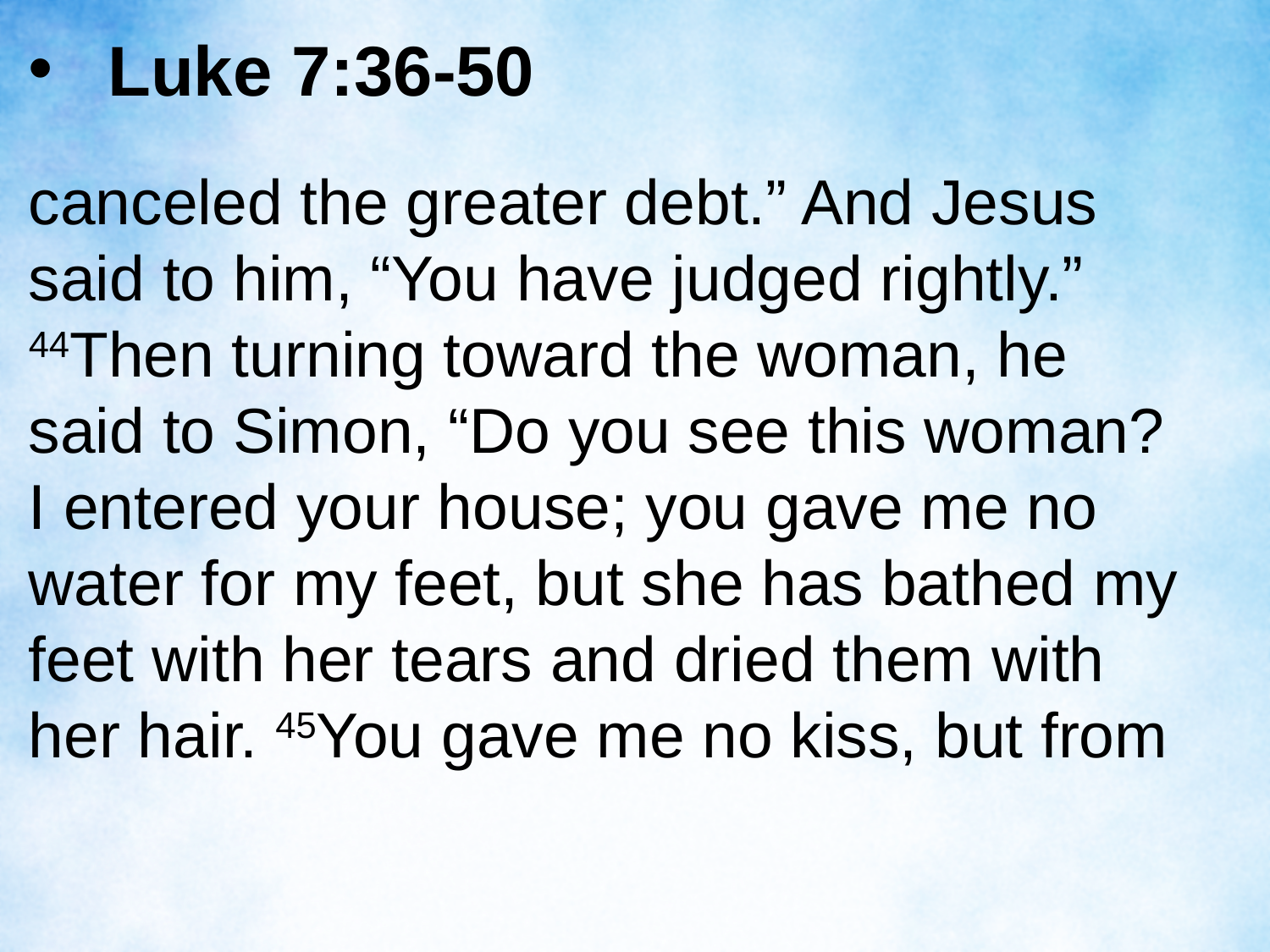

Luke 7:36-50
canceled the greater debt.” And Jesus said to him, “You have judged rightly.” 44Then turning toward the woman, he said to Simon, “Do you see this woman? I entered your house; you gave me no water for my feet, but she has bathed my feet with her tears and dried them with her hair. 45You gave me no kiss, but from